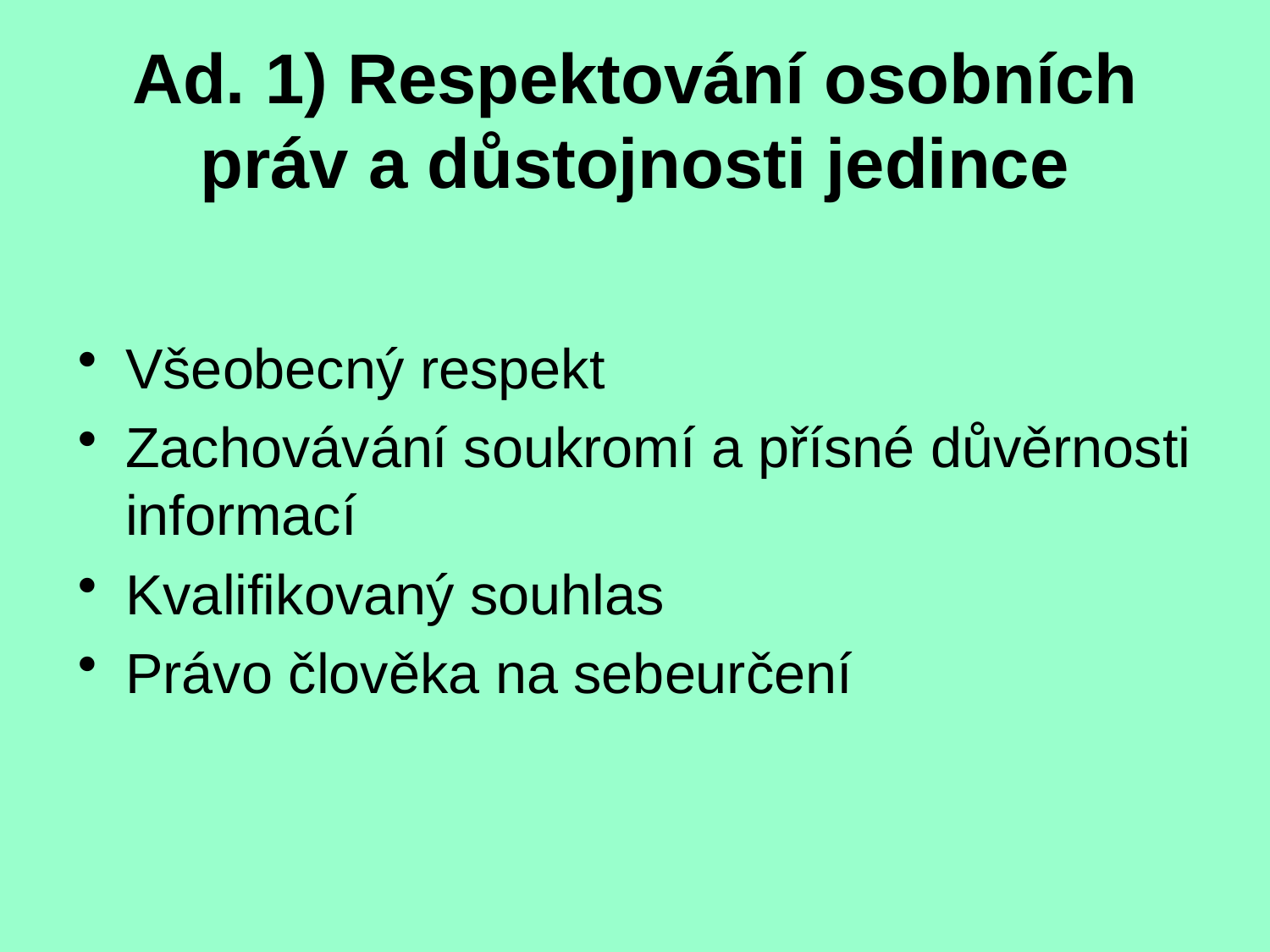

# Ad. 1) Respektování osobních práv a důstojnosti jedince
Všeobecný respekt
Zachovávání soukromí a přísné důvěrnosti informací
Kvalifikovaný souhlas
Právo člověka na sebeurčení